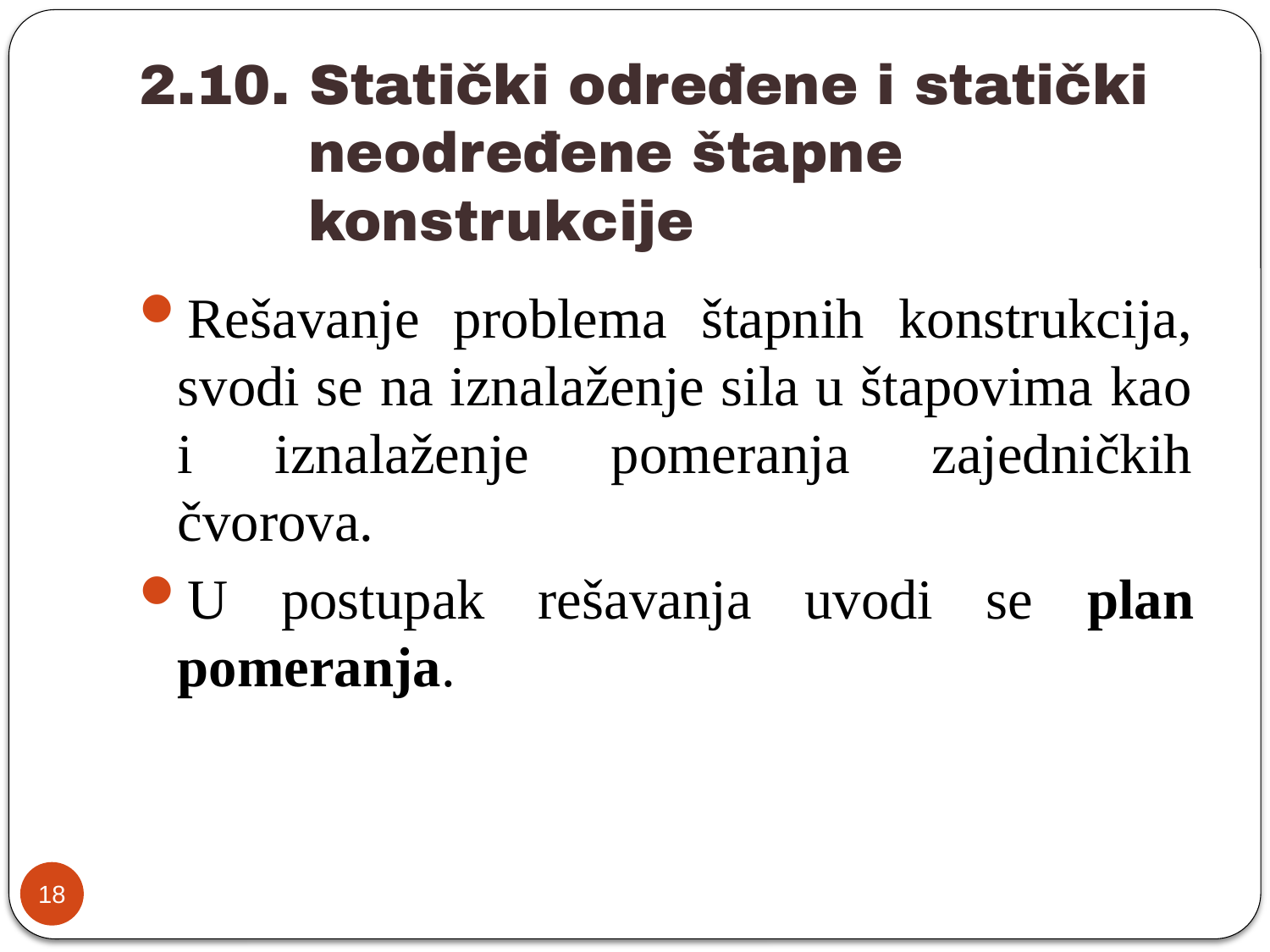

# 2.10. Statički određene i statički neodređene štapne konstrukcije
Rešavanje problema štapnih konstrukcija, svodi se na iznalaženje sila u štapovima kao i iznalaženje pomeranja zajedničkih čvorova.
U postupak rešavanja uvodi se plan pomeranja.
18